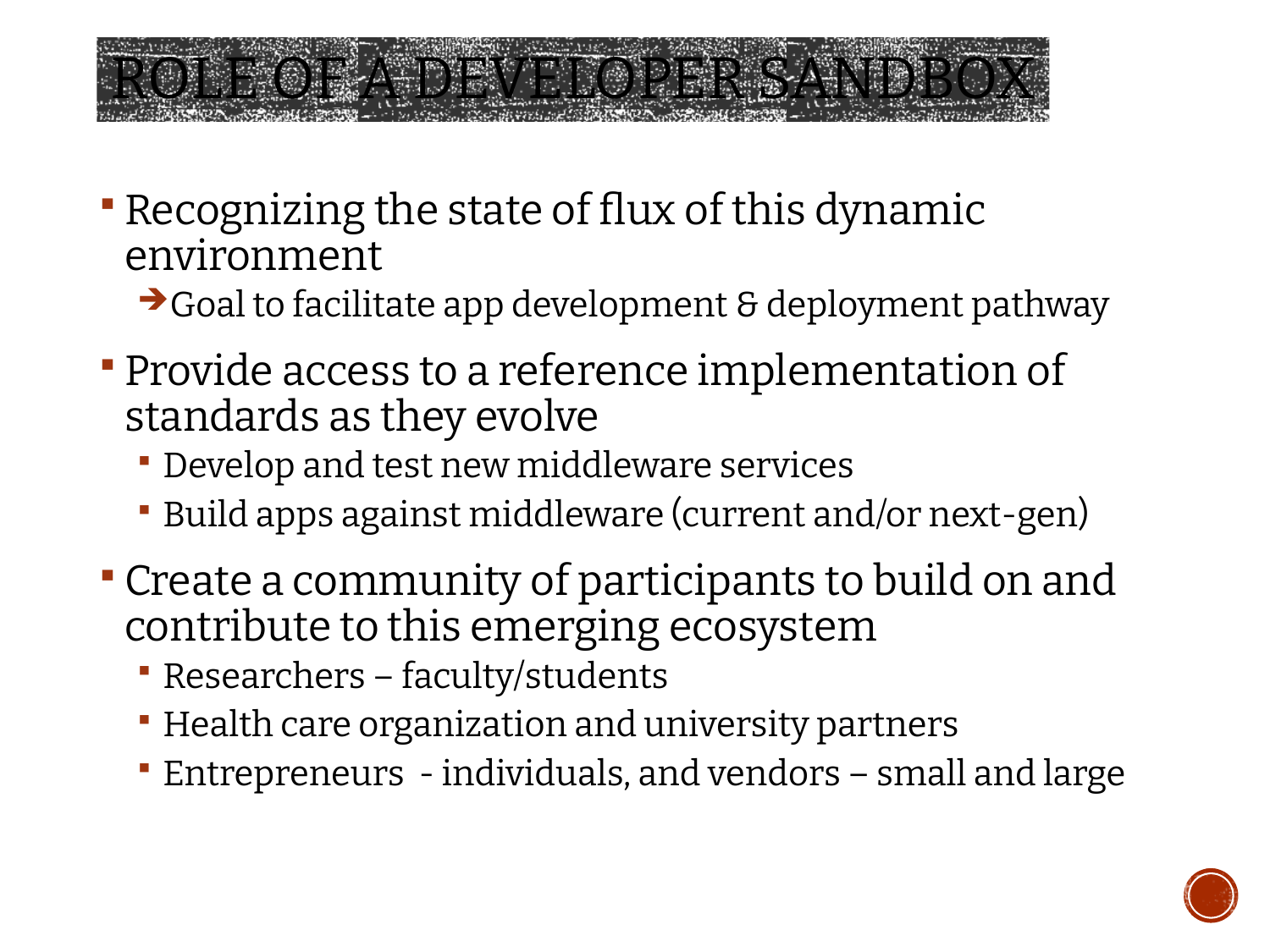

# Role of A Developer Sandbox
Recognizing the state of flux of this dynamic environment
Goal to facilitate app development & deployment pathway
Provide access to a reference implementation of standards as they evolve
Develop and test new middleware services
Build apps against middleware (current and/or next-gen)
Create a community of participants to build on and contribute to this emerging ecosystem
Researchers – faculty/students
Health care organization and university partners
Entrepreneurs  - individuals, and vendors – small and large